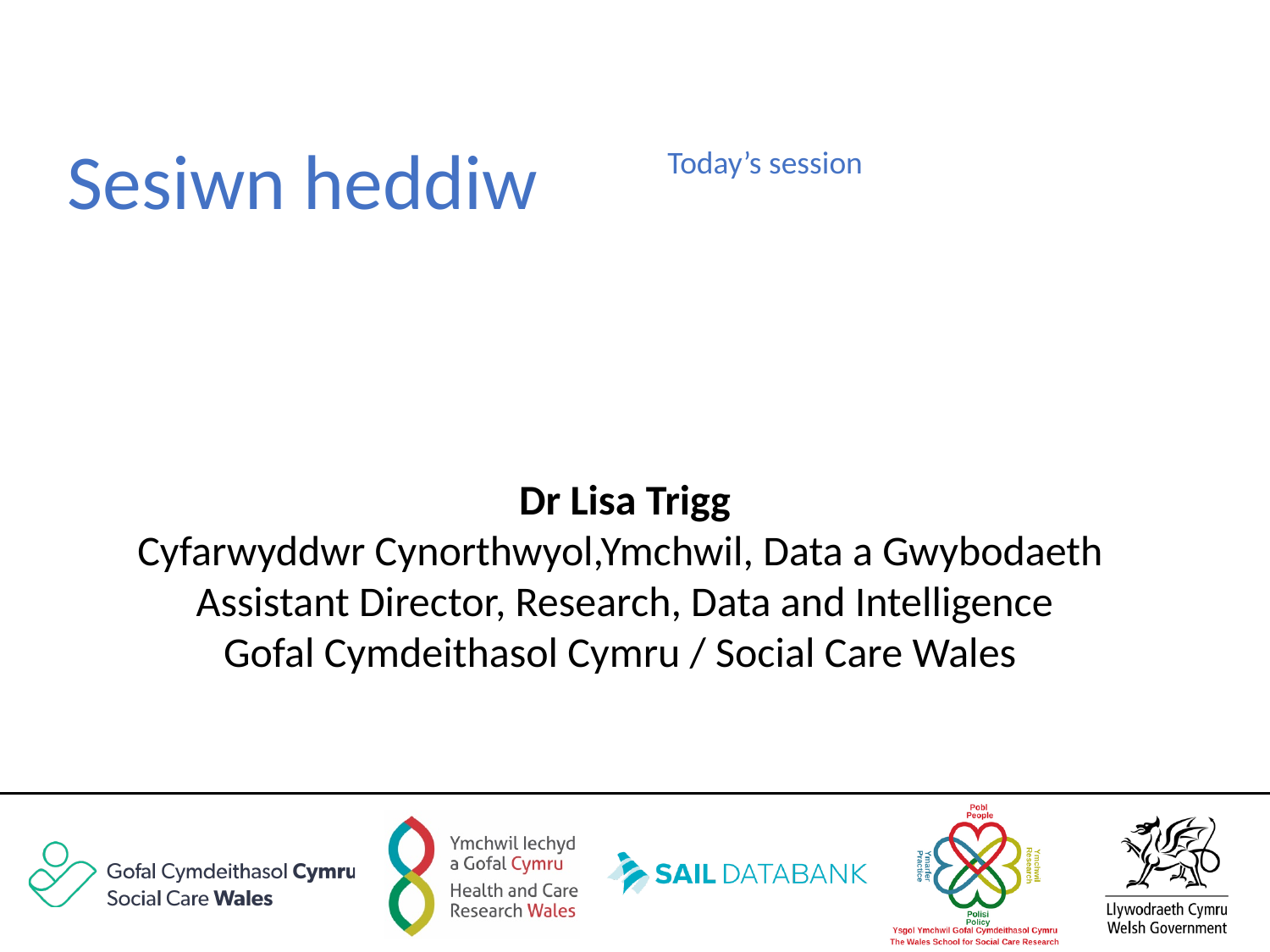

Sesiwn heddiw
Today’s session
Dr Lisa Trigg
Cyfarwyddwr Cynorthwyol,Ymchwil, Data a Gwybodaeth
Assistant Director, Research, Data and Intelligence
Gofal Cymdeithasol Cymru / Social Care Wales